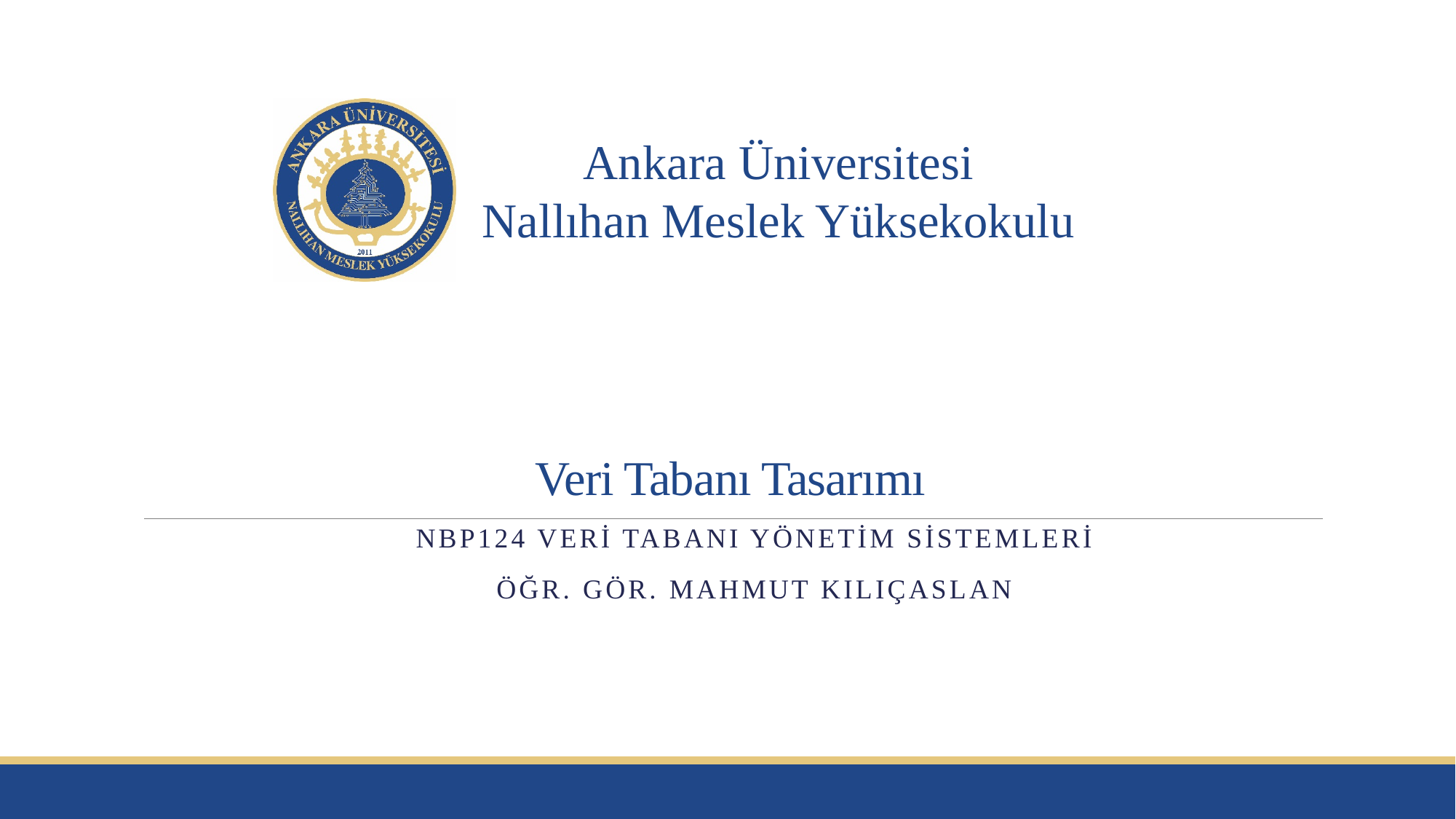

# Veri Tabanı Tasarımı
NBP124 Veri tabanı yönetim sistemleri
Öğr. Gör. Mahmut KILIÇASLAN